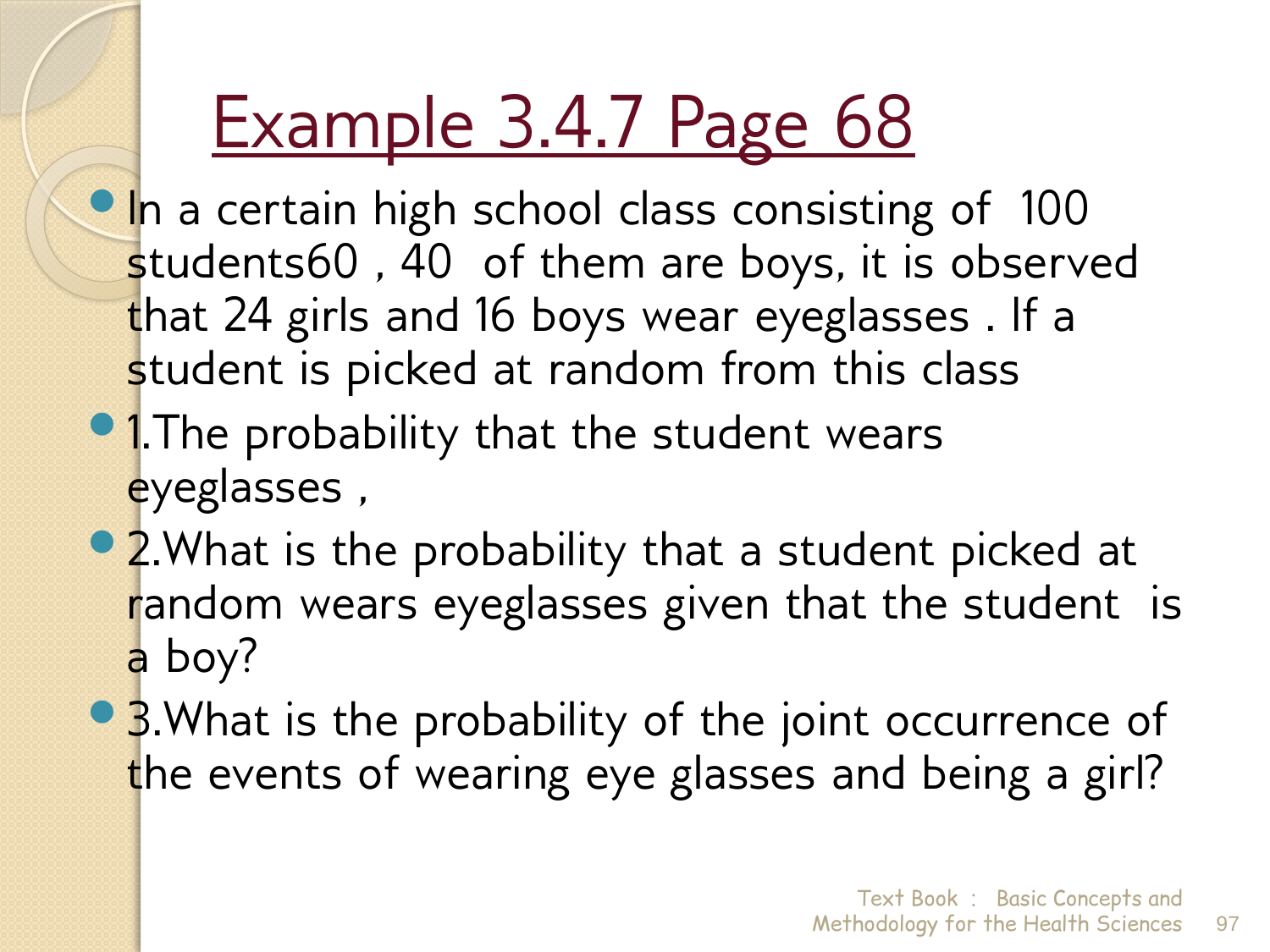

# Example 3.4.7 Page 68
In a certain high school class consisting of  100 students60 , 40  of them are boys, it is observed that 24 girls and 16 boys wear eyeglasses . If a student is picked at random from this class
1.The probability that the student wears eyeglasses ,
2.What is the probability that a student picked at random wears eyeglasses given that the student  is a boy?
3.What is the probability of the joint occurrence of the events of wearing eye glasses and being a girl?
Text Book  :   Basic Concepts and Methodology for the Health Sciences
97